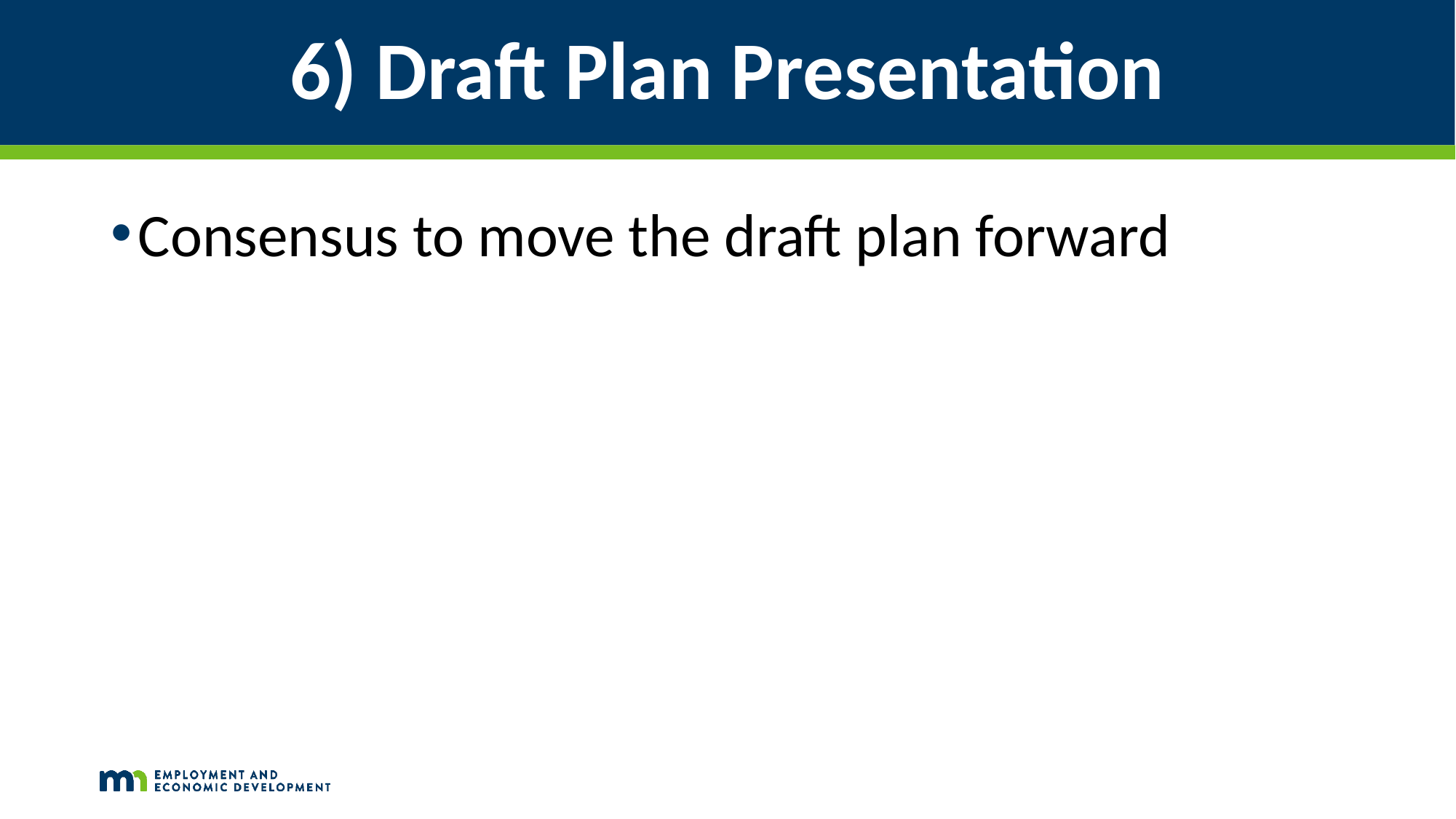

# 6) Draft Plan Presentation
Consensus to move the draft plan forward